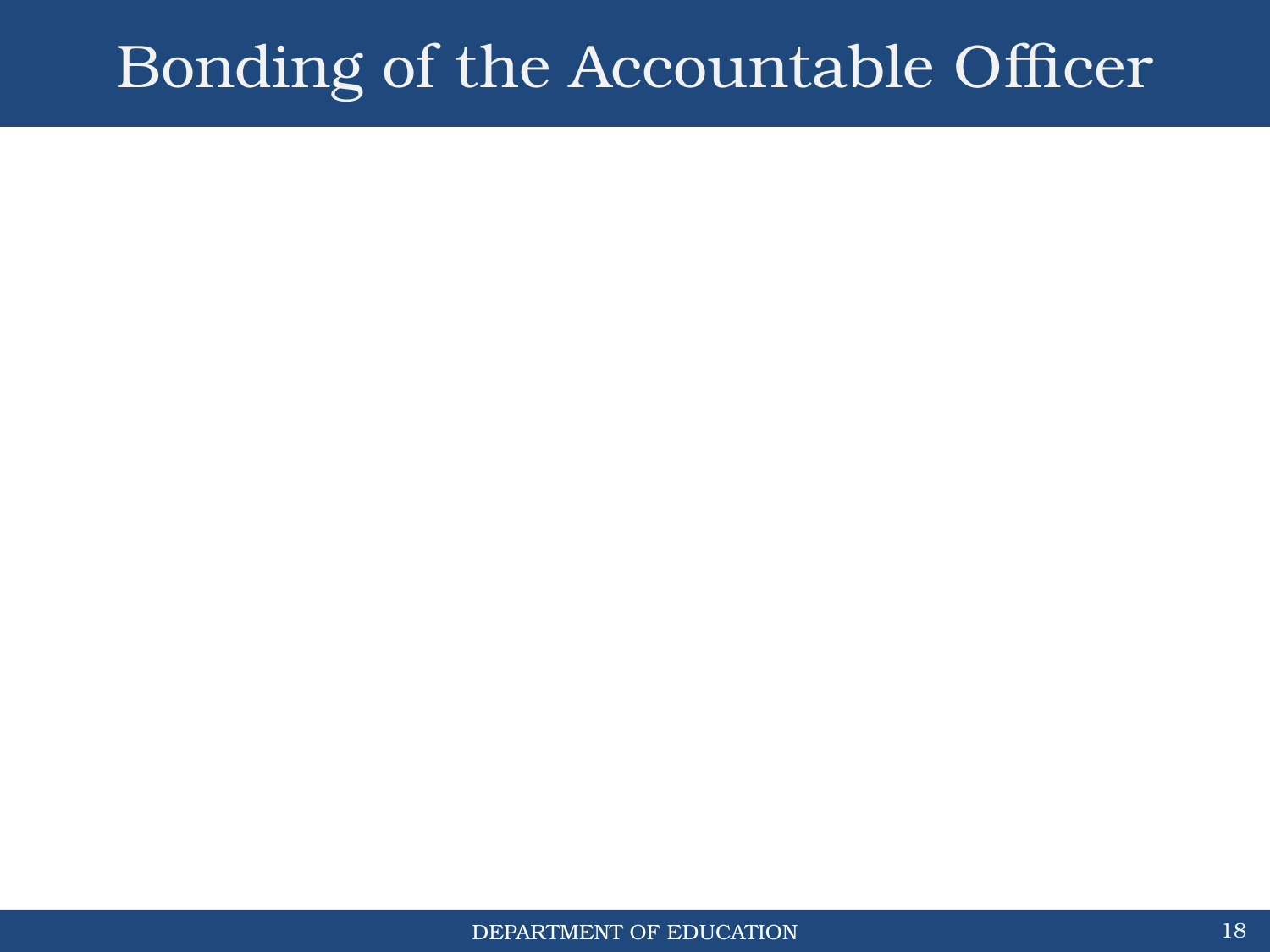

# Bonding of the Accountable Officer
Bond
18